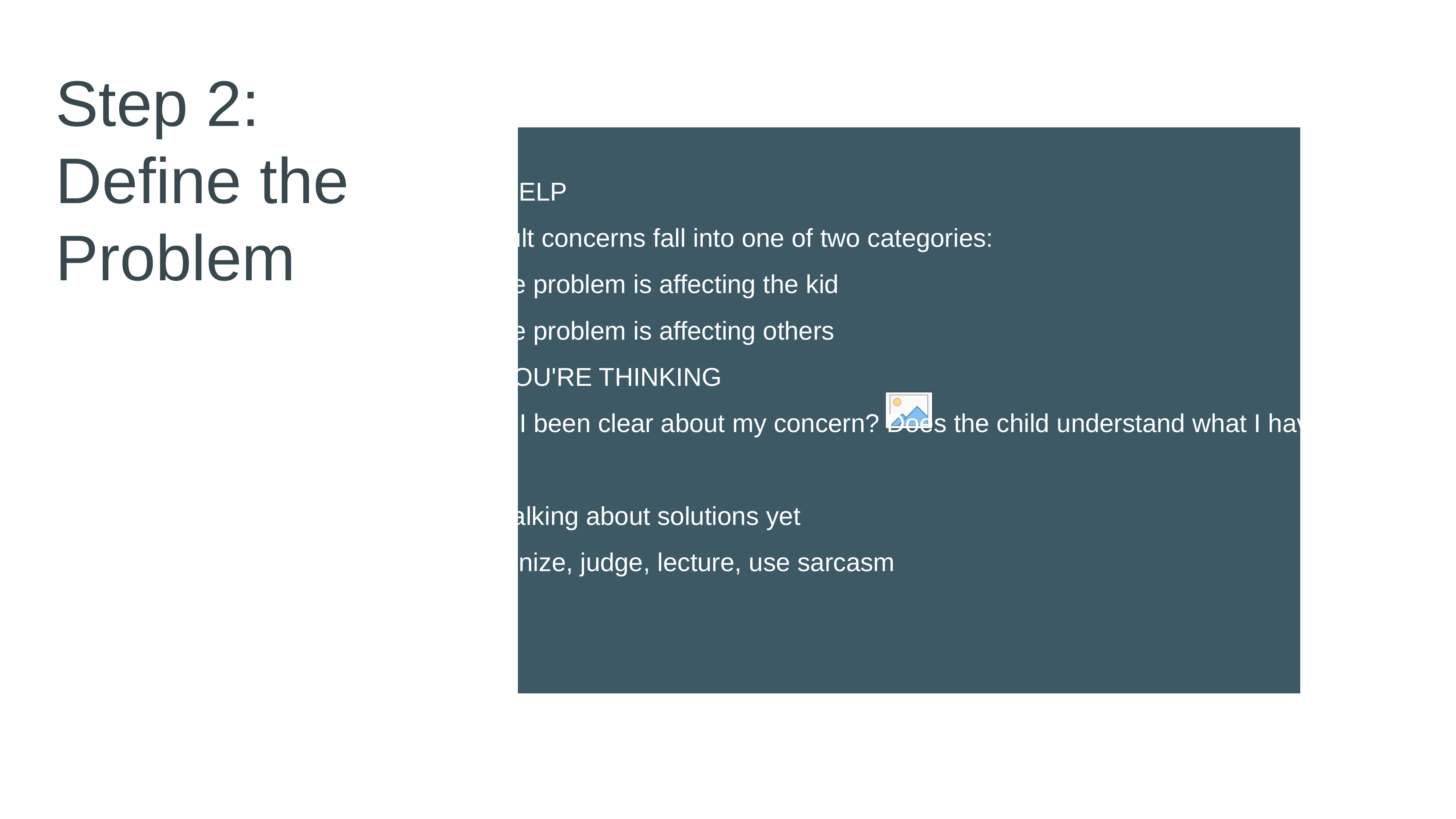

Step 2: Define the Problem

MORE HELP
Most adult concerns fall into one of two categories:
• How the problem is affecting the kid
• How the problem is affecting others
WHAT YOU'RE THINKING
"Have I been clear about my concern? Does the child understand what I have said?”
DON’T
Start talking about solutions yet
Sermonize, judge, lecture, use sarcasm